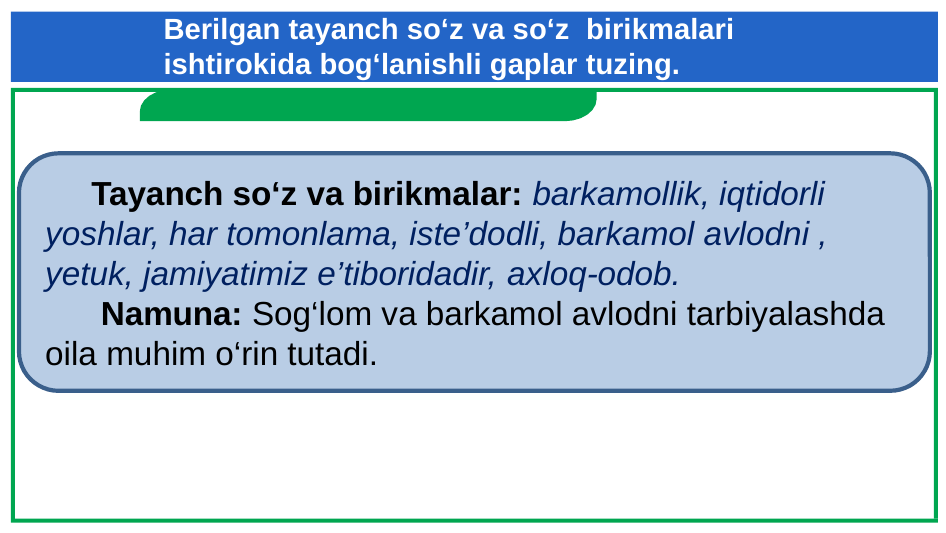

Berilgan tayanch so‘z va so‘z  birikmalari
 ishtirokida bog‘lanishli gaplar tuzing.

     Tayanch so‘z va birikmalar: barkamollik, iqtidorli yoshlar, har tomonlama, iste’dodli, barkamol avlodni , yetuk, jamiyatimiz e’tiboridadir, аxloq-odob.
      Namuna: Sog‘lom va barkamol avlodni tarbiyalashda oila muhim o‘rin tutadi.